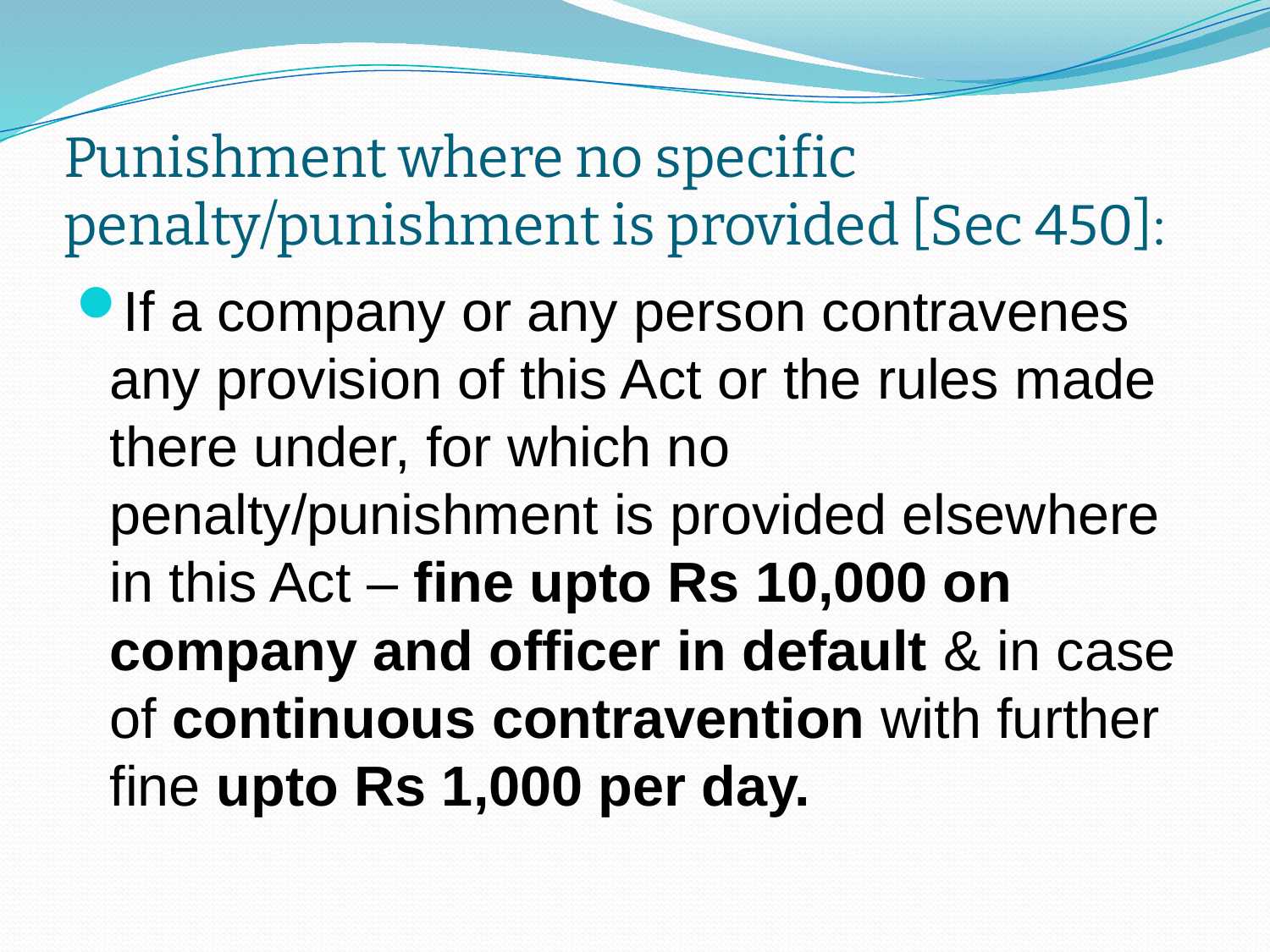

# Punishment where no specific penalty/punishment is provided [Sec 450]:
If a company or any person contravenes any provision of this Act or the rules made there under, for which no penalty/punishment is provided elsewhere in this Act – fine upto Rs 10,000 on company and officer in default & in case of continuous contravention with further fine upto Rs 1,000 per day.